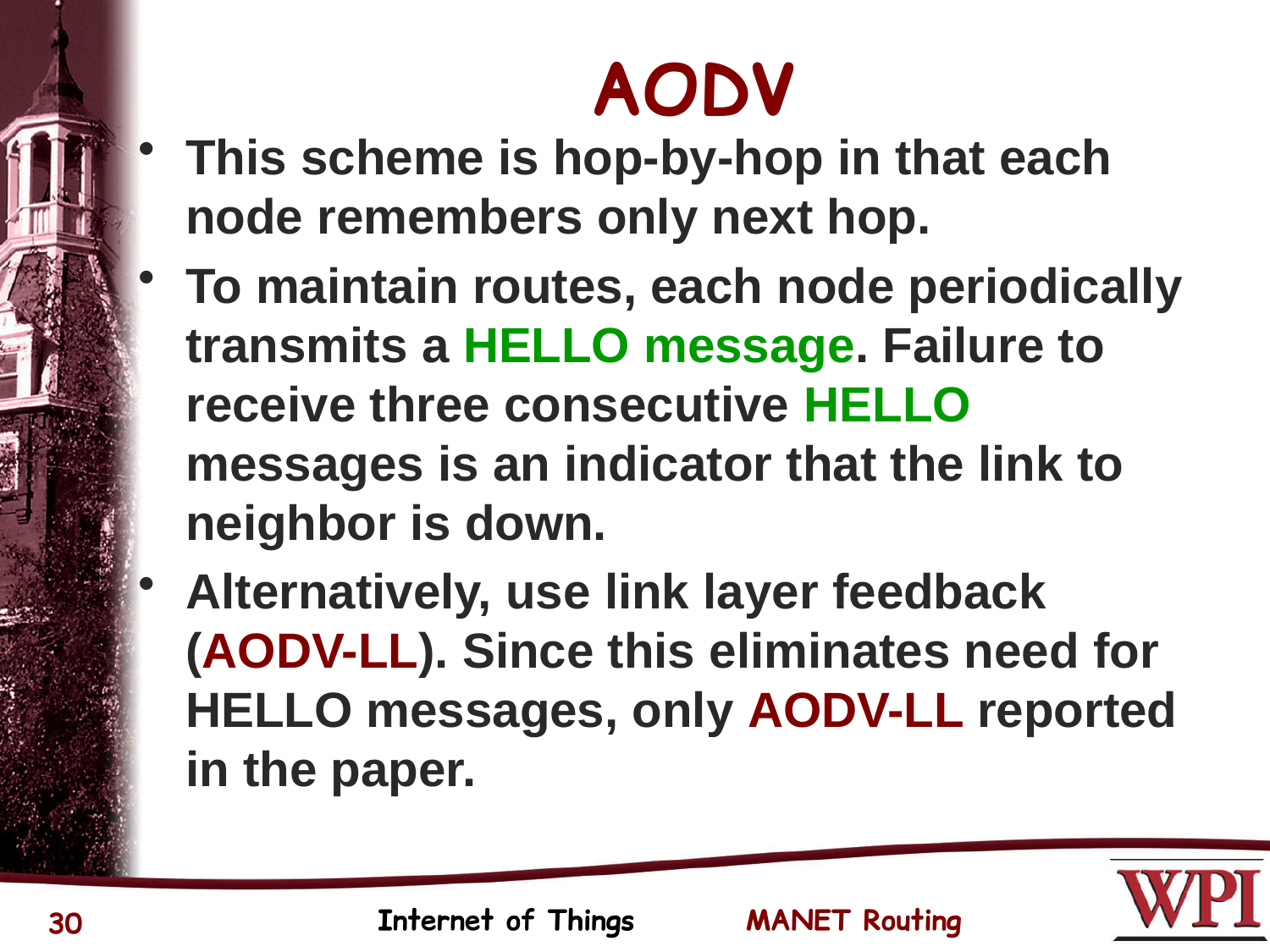

# AODV
This scheme is hop-by-hop in that each node remembers only next hop.
To maintain routes, each node periodically transmits a HELLO message. Failure to receive three consecutive HELLO messages is an indicator that the link to neighbor is down.
Alternatively, use link layer feedback (AODV-LL). Since this eliminates need for HELLO messages, only AODV-LL reported in the paper.

30
Internet of Things         MANET Routing